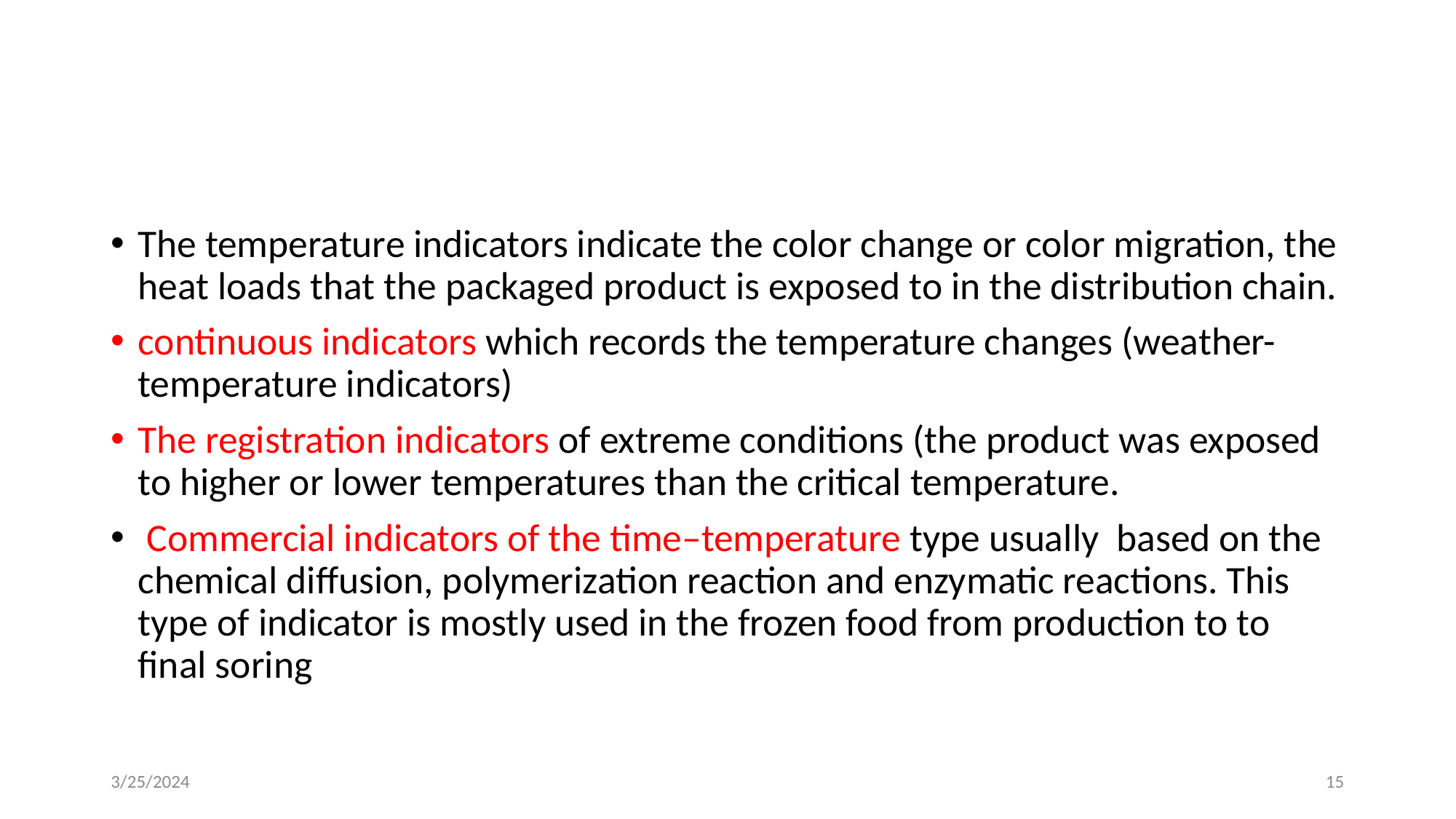

#
The temperature indicators indicate the color change or color migration, the heat loads that the packaged product is exposed to in the distribution chain.
continuous indicators which records the temperature changes (weather-temperature indicators)
The registration indicators of extreme conditions (the product was exposed to higher or lower temperatures than the critical temperature.
 Commercial indicators of the time–temperature type usually  based on the chemical diffusion, polymerization reaction and enzymatic reactions. This type of indicator is mostly used in the frozen food from production to to final soring
3/25/2024
15